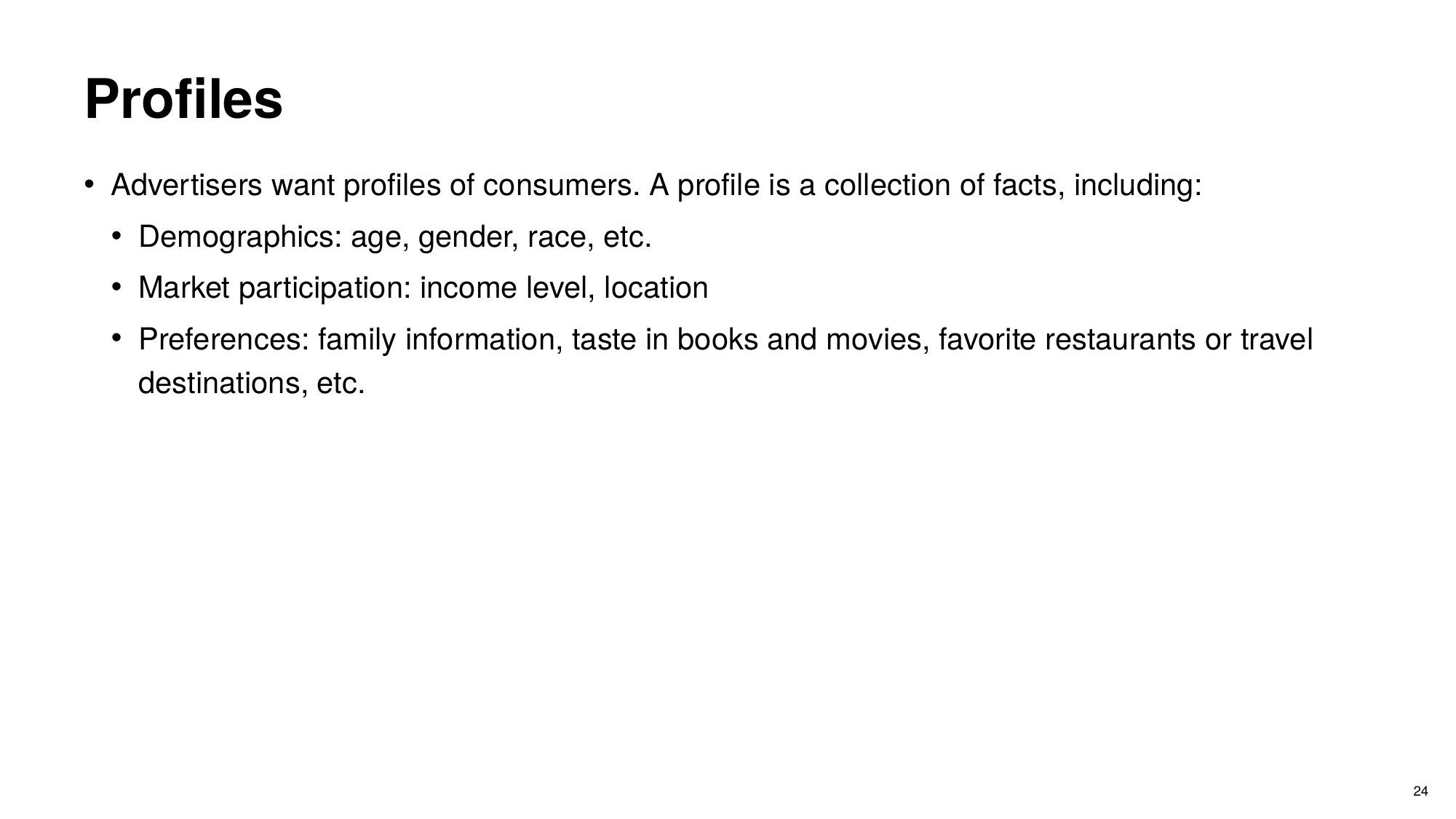

# Profiles

Advertisers want profiles of consumers. A profile is a collection of facts, including:
Demographics: age, gender, race, etc.
Market participation: income level, location
Preferences: family information, taste in books and movies, favorite restaurants or travel destinations, etc.
24